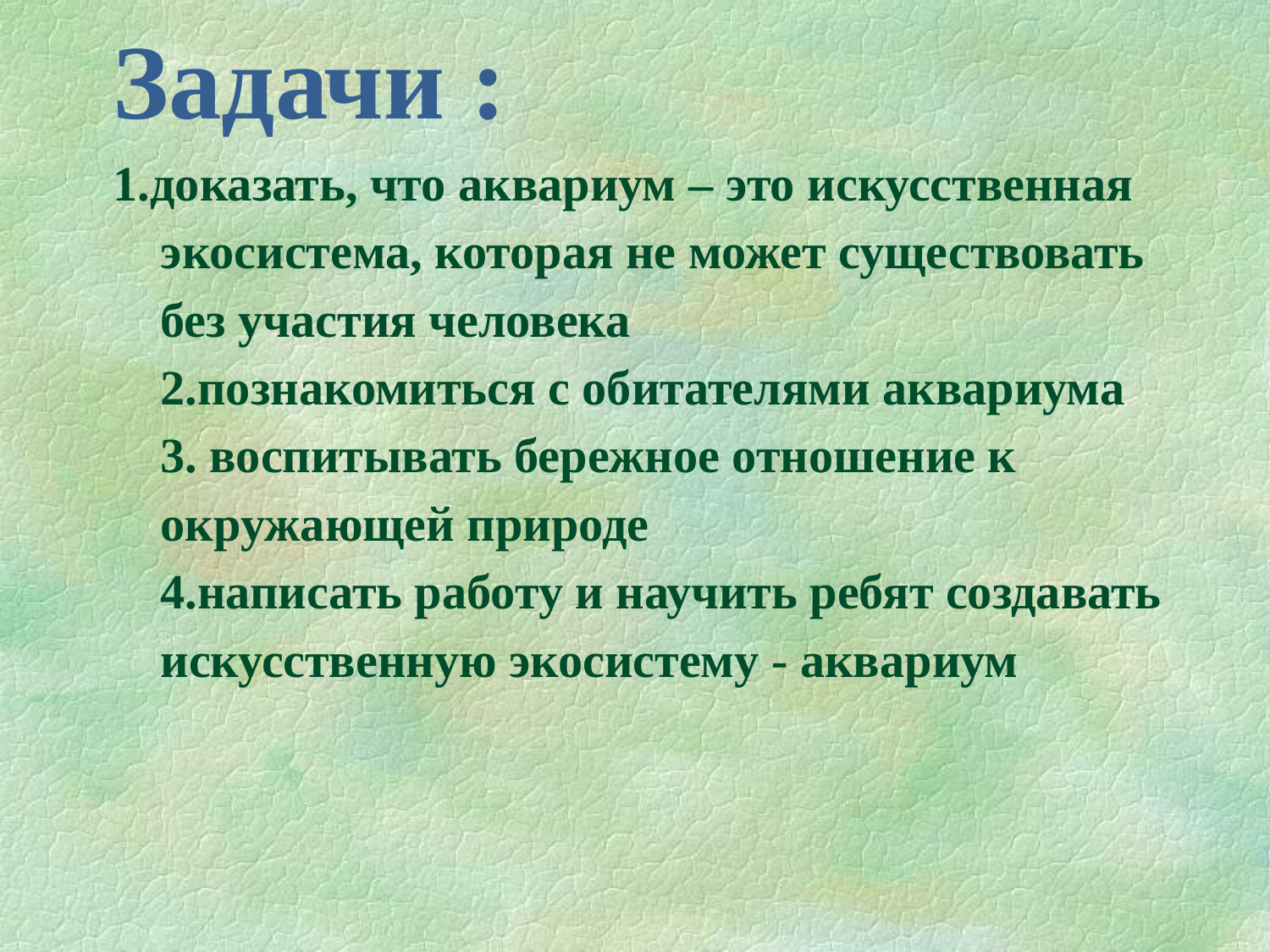

Задачи :

# 1.доказать, что аквариум – это искусственная экосистема, которая не может существовать без участия человека 2.познакомиться с обитателями аквариума 3. воспитывать бережное отношение к окружающей природе 4.написать работу и научить ребят создавать искусственную экосистему - аквариум